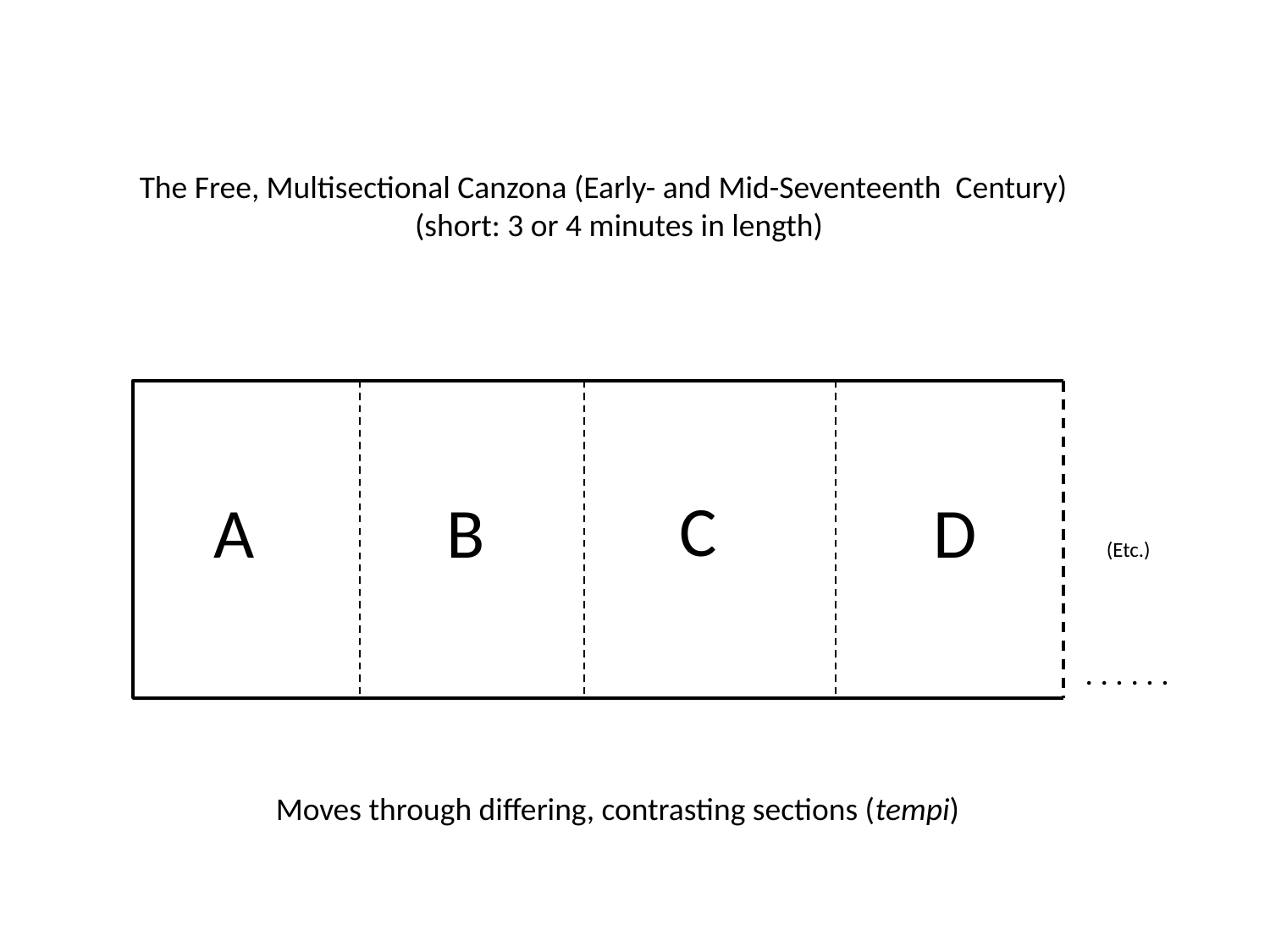

The Free, Multisectional Canzona (Early- and Mid-Seventeenth  Century)
(short: 3 or 4 minutes in length)

C
A
B
D
(Etc.)
. . . . . .
Moves through differing, contrasting sections (tempi)